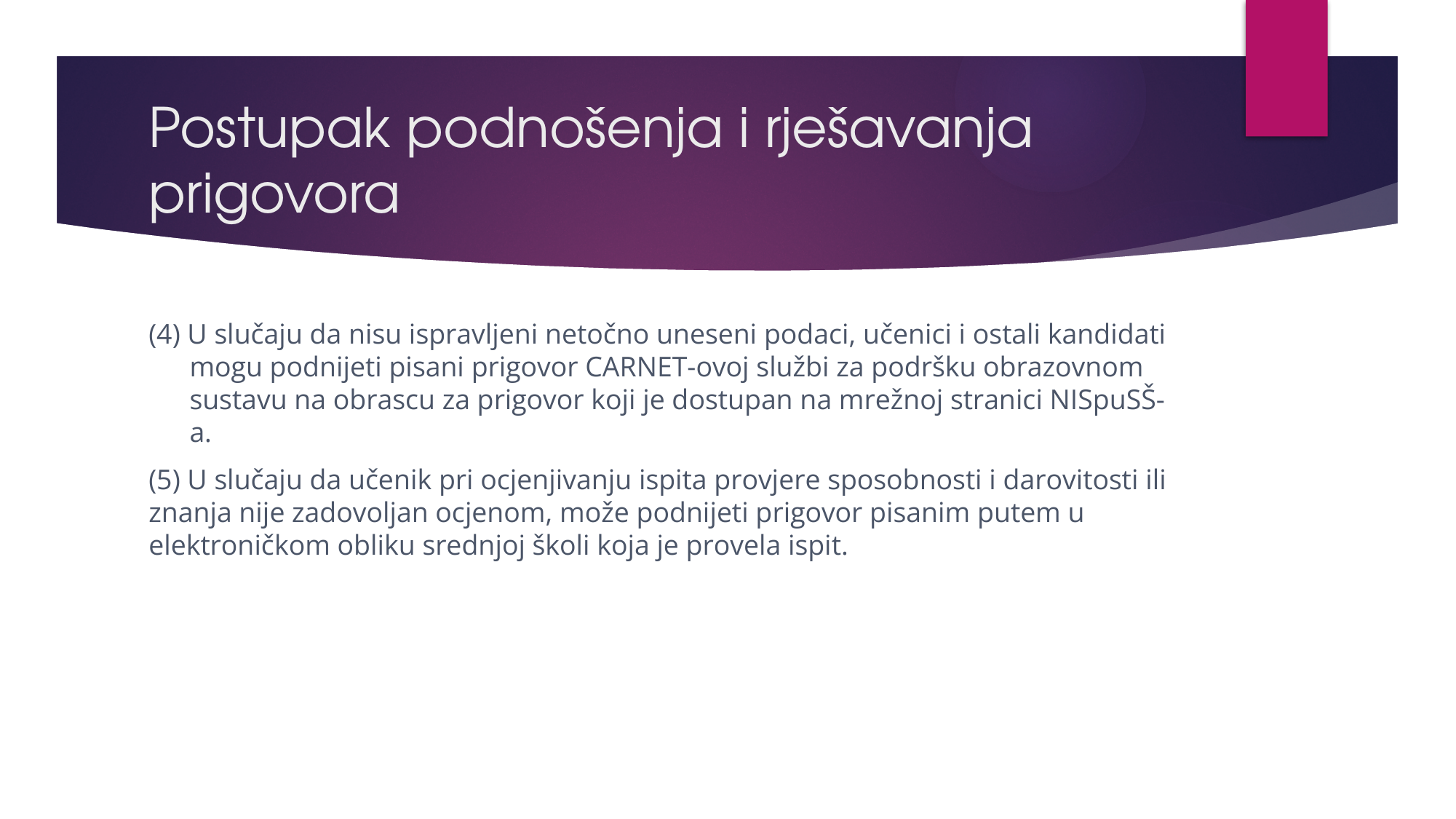

# Postupak podnošenja i rješavanja prigovora
(4) U slučaju da nisu ispravljeni netočno uneseni podaci, učenici i ostali kandidati mogu podnijeti pisani prigovor CARNET-ovoj službi za podršku obrazovnom sustavu na obrascu za prigovor koji je dostupan na mrežnoj stranici NISpuSŠ-a.
(5) U slučaju da učenik pri ocjenjivanju ispita provjere sposobnosti i darovitosti ili znanja nije zadovoljan ocjenom, može podnijeti prigovor pisanim putem u elektroničkom obliku srednjoj školi koja je provela ispit.